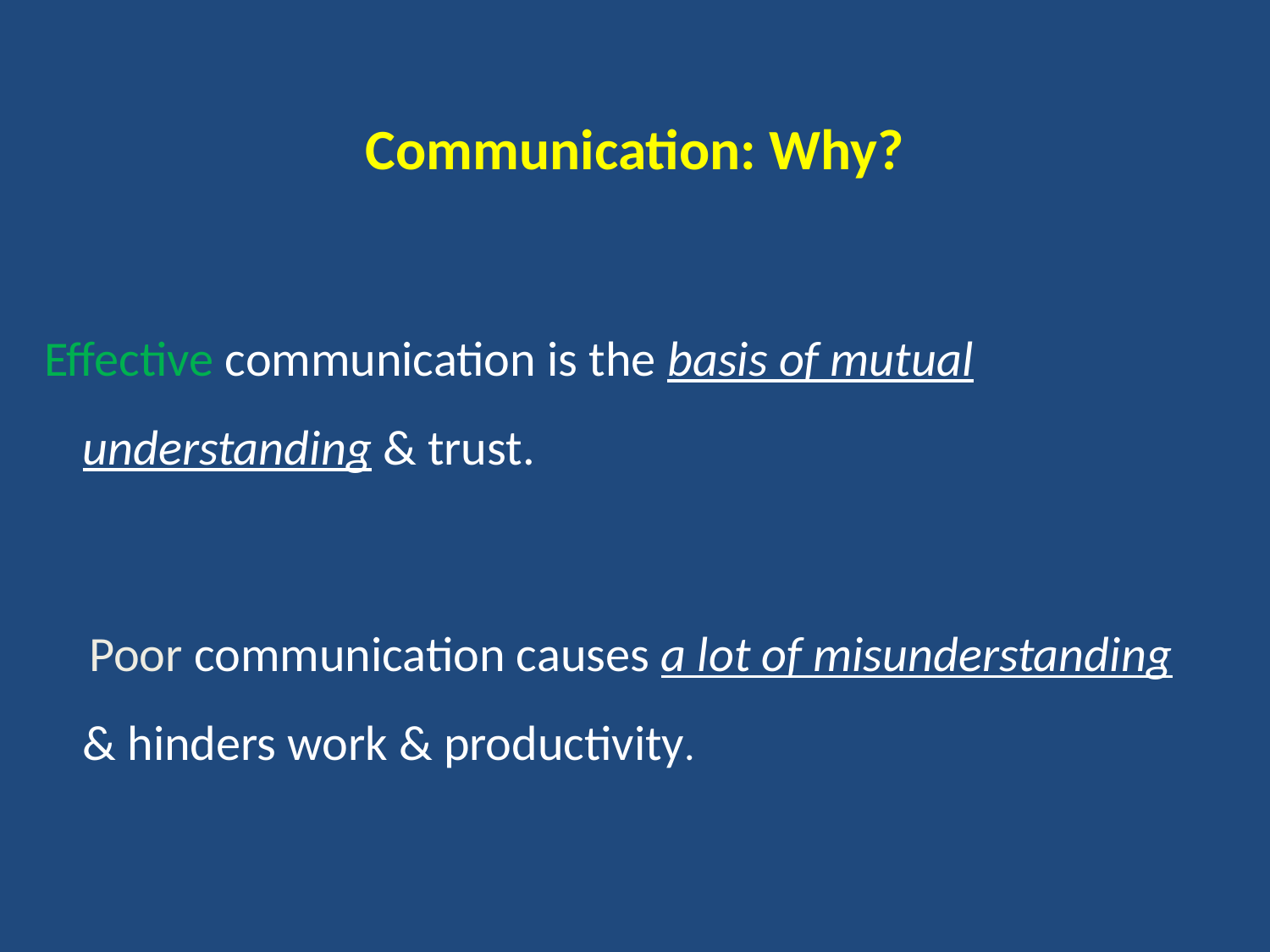

# Communication: Why?

Effective communication is the basis of mutual understanding & trust.

    Poor communication causes a lot of misunderstanding & hinders work & productivity.